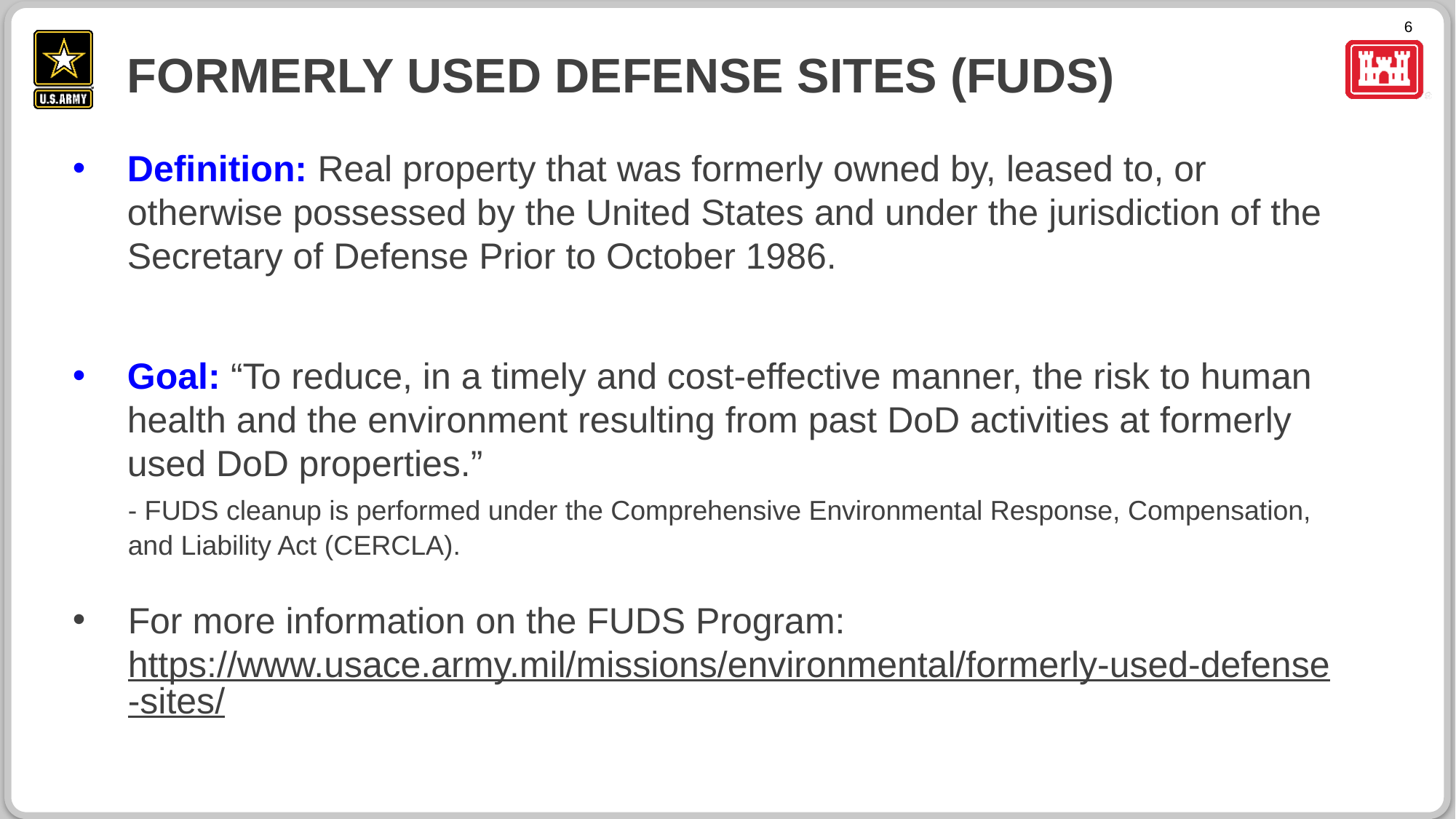

# Formerly Used Defense Sites (FUDS)
Definition: Real property that was formerly owned by, leased to, or otherwise possessed by the United States and under the jurisdiction of the Secretary of Defense Prior to October 1986.

Goal: “To reduce, in a timely and cost-effective manner, the risk to human health and the environment resulting from past DoD activities at formerly used DoD properties.”
	- FUDS cleanup is performed under the Comprehensive Environmental Response, Compensation, and Liability Act (CERCLA).

For more information on the FUDS Program:
https://www.usace.army.mil/missions/environmental/formerly-used-defense-sites/